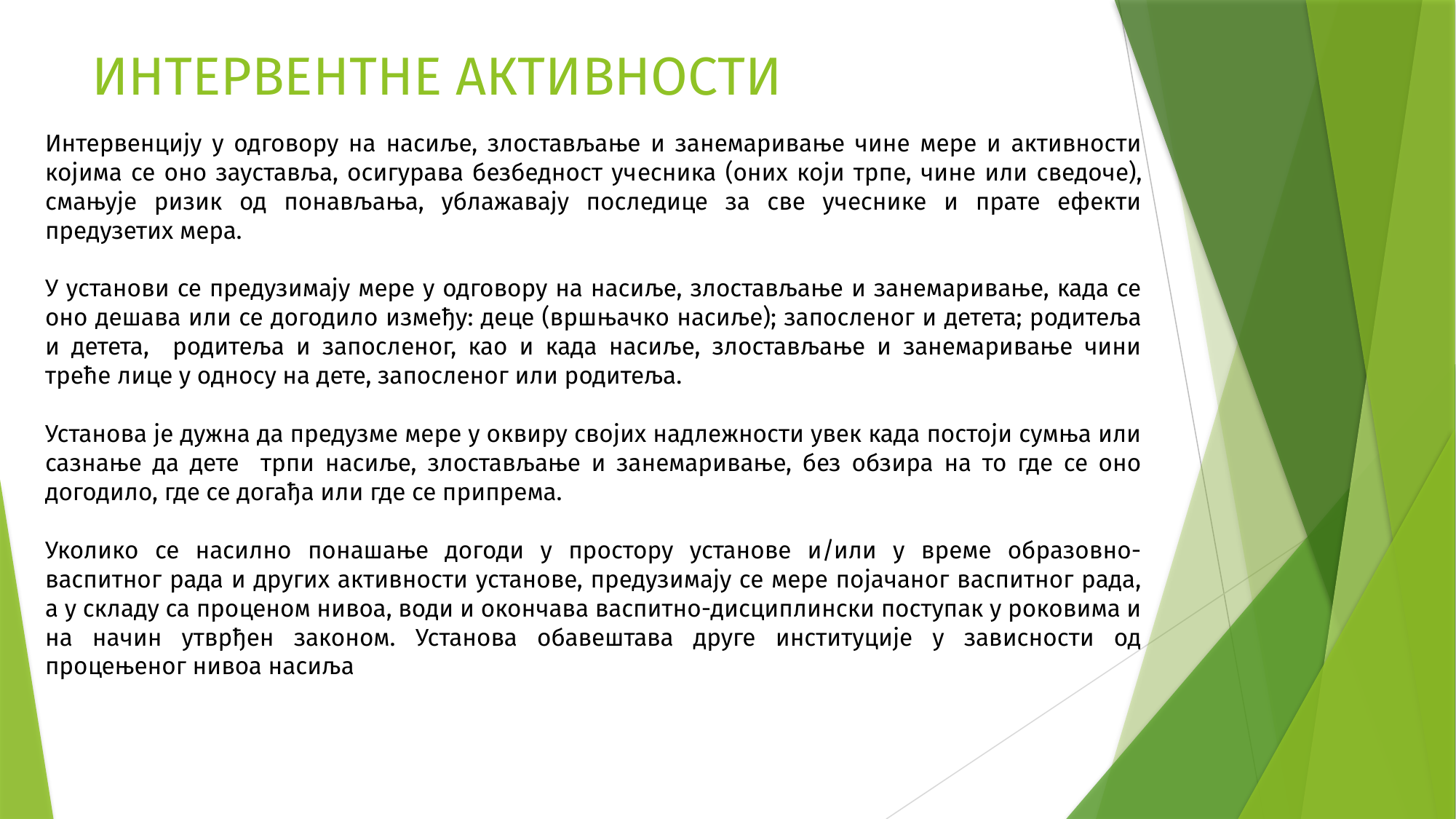

# ИНТЕРВЕНТНЕ АКТИВНОСТИ
Интервенцију у одговору на насиље, злостављање и занемаривање чине мере и активности којима се оно зауставља, осигурава безбедност учесника (оних који трпе, чине или сведоче), смањује ризик од понављања, ублажавају последице за све учеснике и прате ефекти предузетих мера.

У установи се предузимају мере у одговору на насиље, злостављање и занемаривање, када се оно дешава или се догодило између: деце (вршњачко насиље); запосленог и детета; родитеља и детета,  родитеља и запосленог, као и када насиље, злостављање и занемаривање чини треће лице у односу на дете, запосленог или родитеља.

Установа је дужна да предузме мере у оквиру својих надлежности увек када постоји сумња или сазнање да дете  трпи насиље, злостављање и занемаривање, без обзира на то где се оно догодило, где се догађа или где се припрема.

Уколико се насилно понашање догоди у простору установе и/или у време образовно-васпитног рада и других активности установе, предузимају се мере појачаног васпитног рада, а у складу са проценом нивоа, води и окончава васпитно-дисциплински поступак у роковима и на начин утврђен законом. Установа обавештава друге институције у зависности од процењеног нивоа насиља